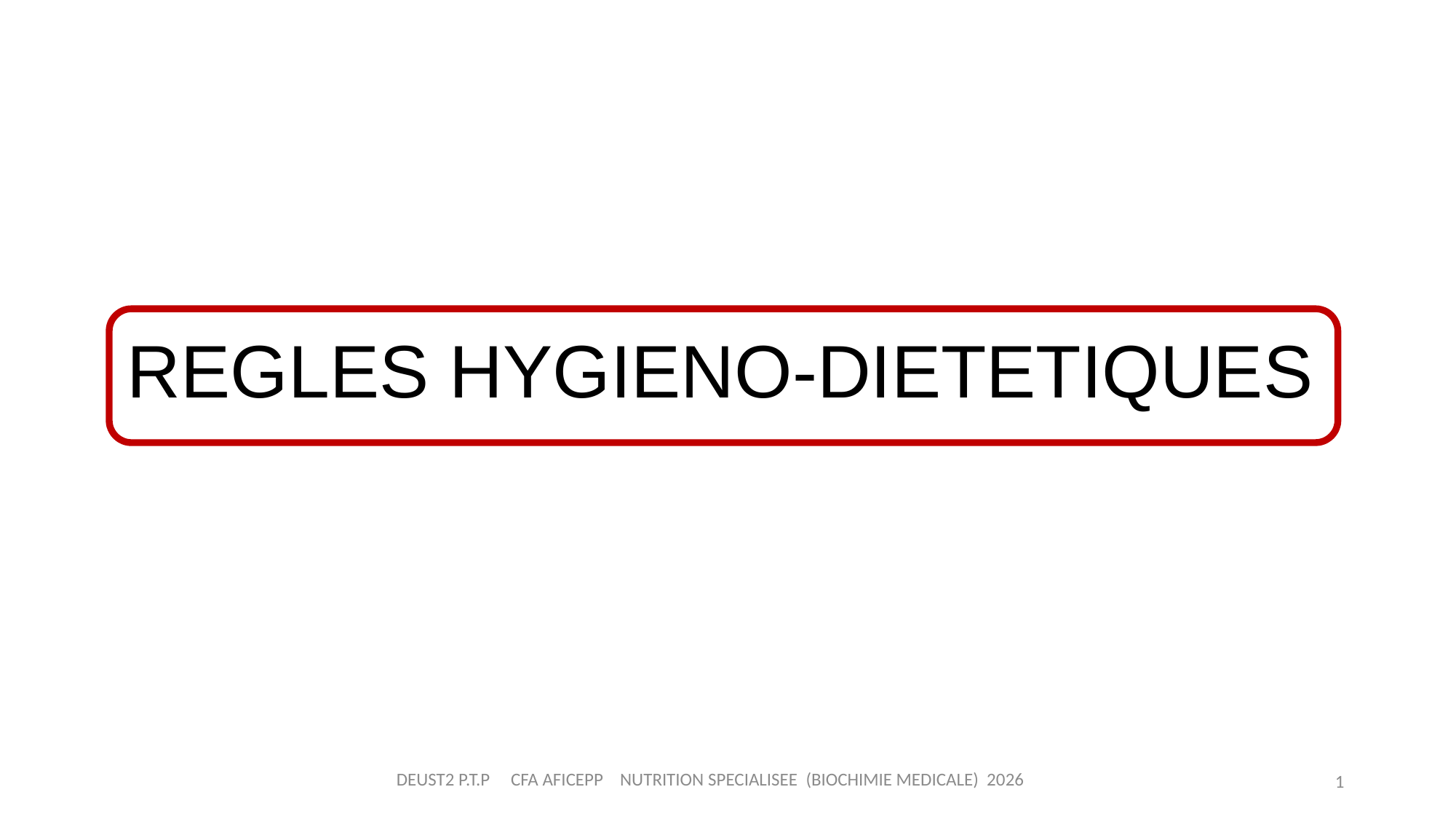

# REGLES HYGIENO-DIETETIQUES
DEUST2 P.T.P     CFA AFICEPP    NUTRITION SPECIALISEE  (BIOCHIMIE MEDICALE)  2026
1